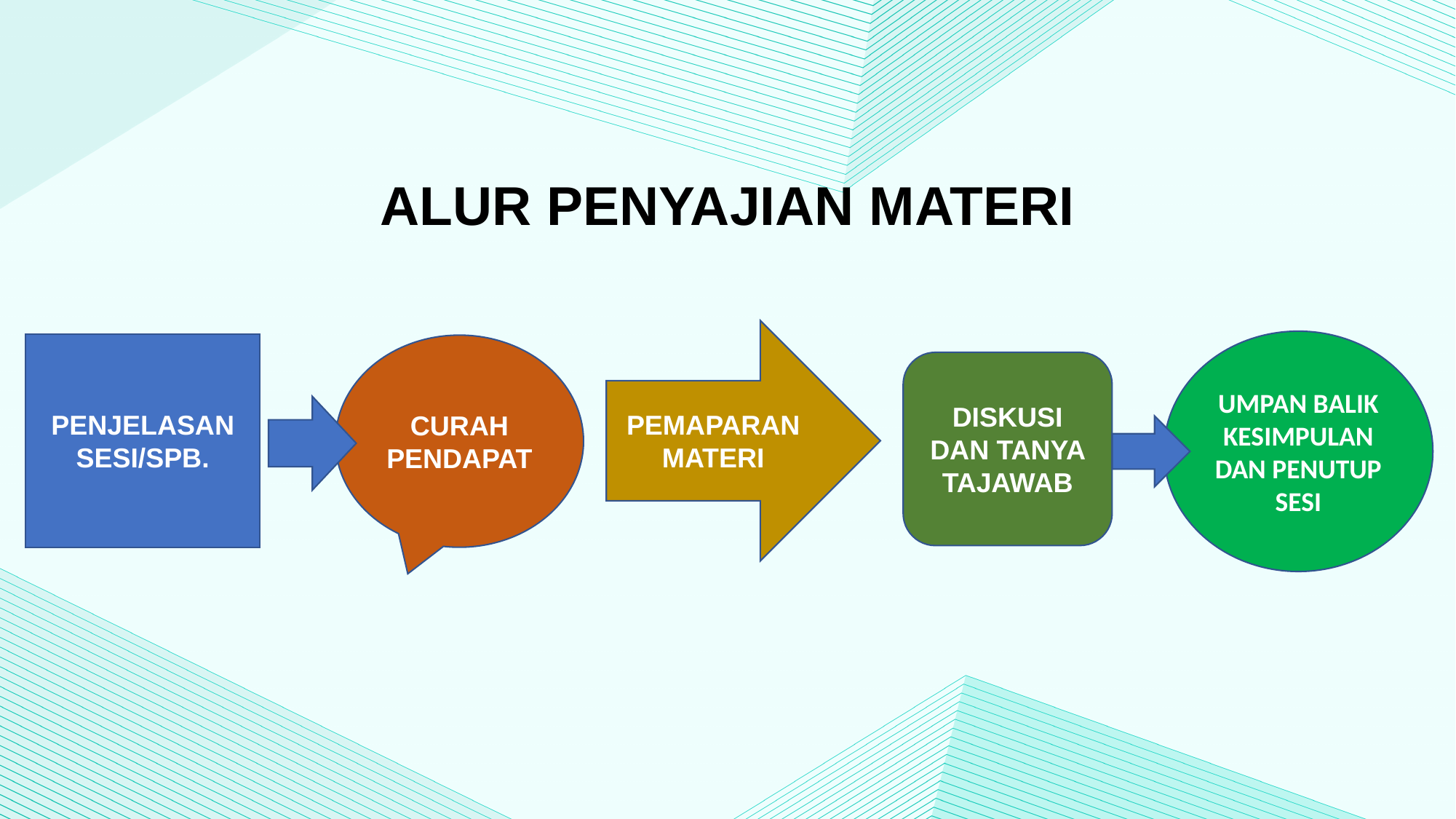

# ALUR PENYAJIAN MATERI
PEMAPARAN MATERI
UMPAN BALIK KESIMPULAN DAN PENUTUP SESI
PENJELASAN SESI/SPB.
CURAH PENDAPAT
DISKUSI DAN TANYA TAJAWAB